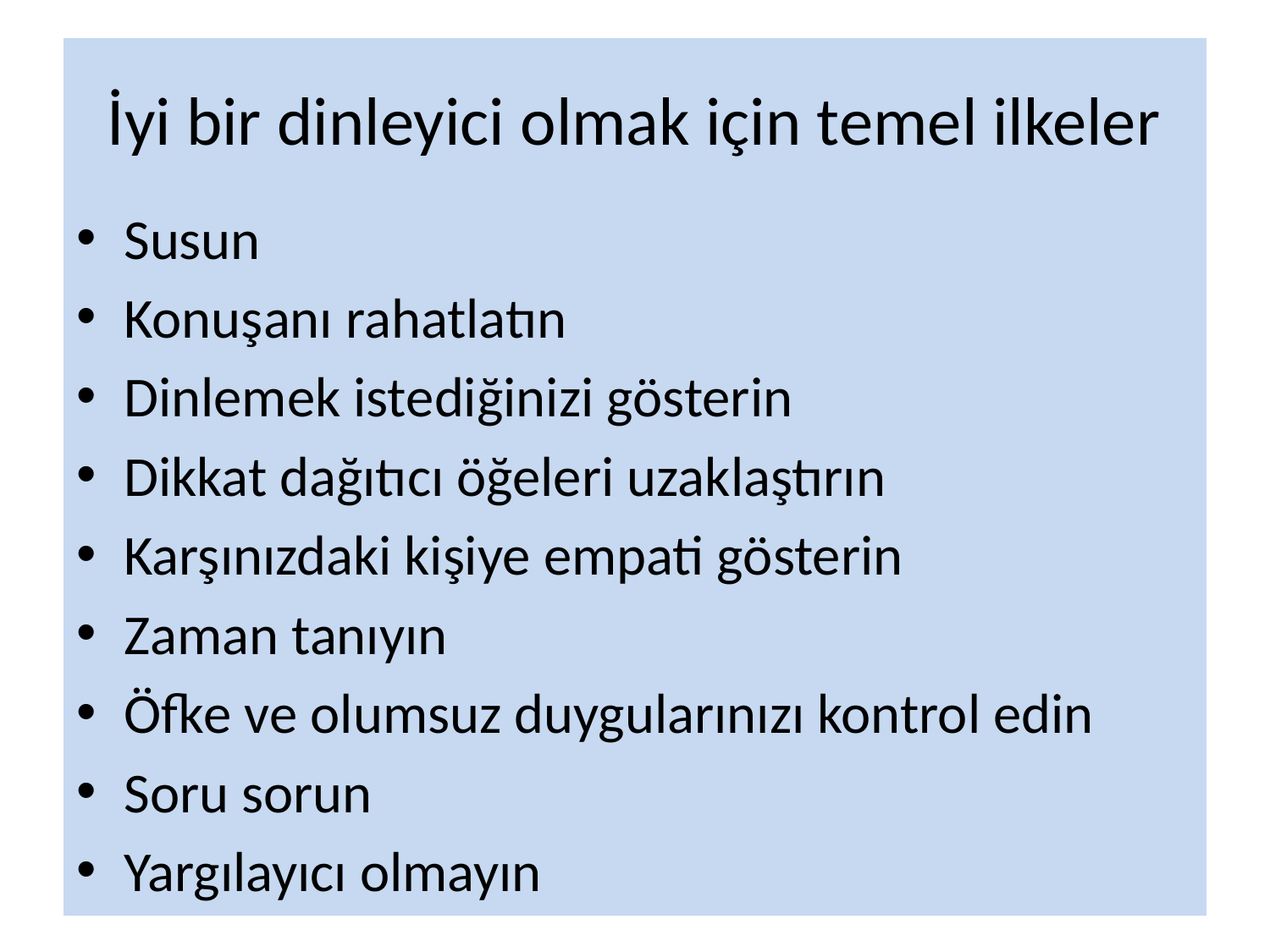

# İyi bir dinleyici olmak için temel ilkeler
Susun
Konuşanı rahatlatın
Dinlemek istediğinizi gösterin
Dikkat dağıtıcı öğeleri uzaklaştırın
Karşınızdaki kişiye empati gösterin
Zaman tanıyın
Öfke ve olumsuz duygularınızı kontrol edin
Soru sorun
Yargılayıcı olmayın